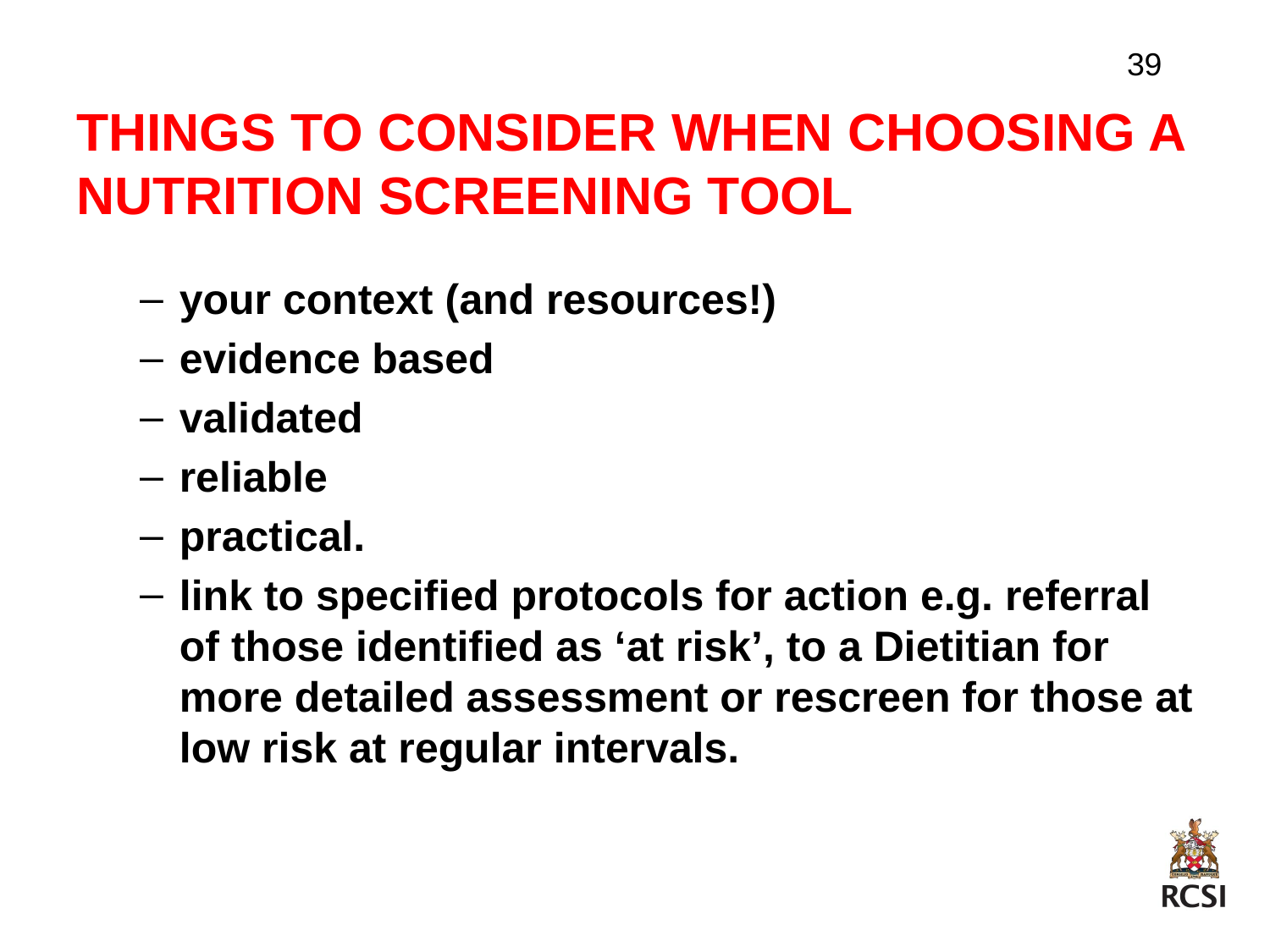

39
# Things to consider when choosing a nutrition screening tool
your context (and resources!)
evidence based
validated
reliable
practical.
link to specified protocols for action e.g. referral of those identified as ‘at risk’, to a Dietitian for more detailed assessment or rescreen for those at low risk at regular intervals.